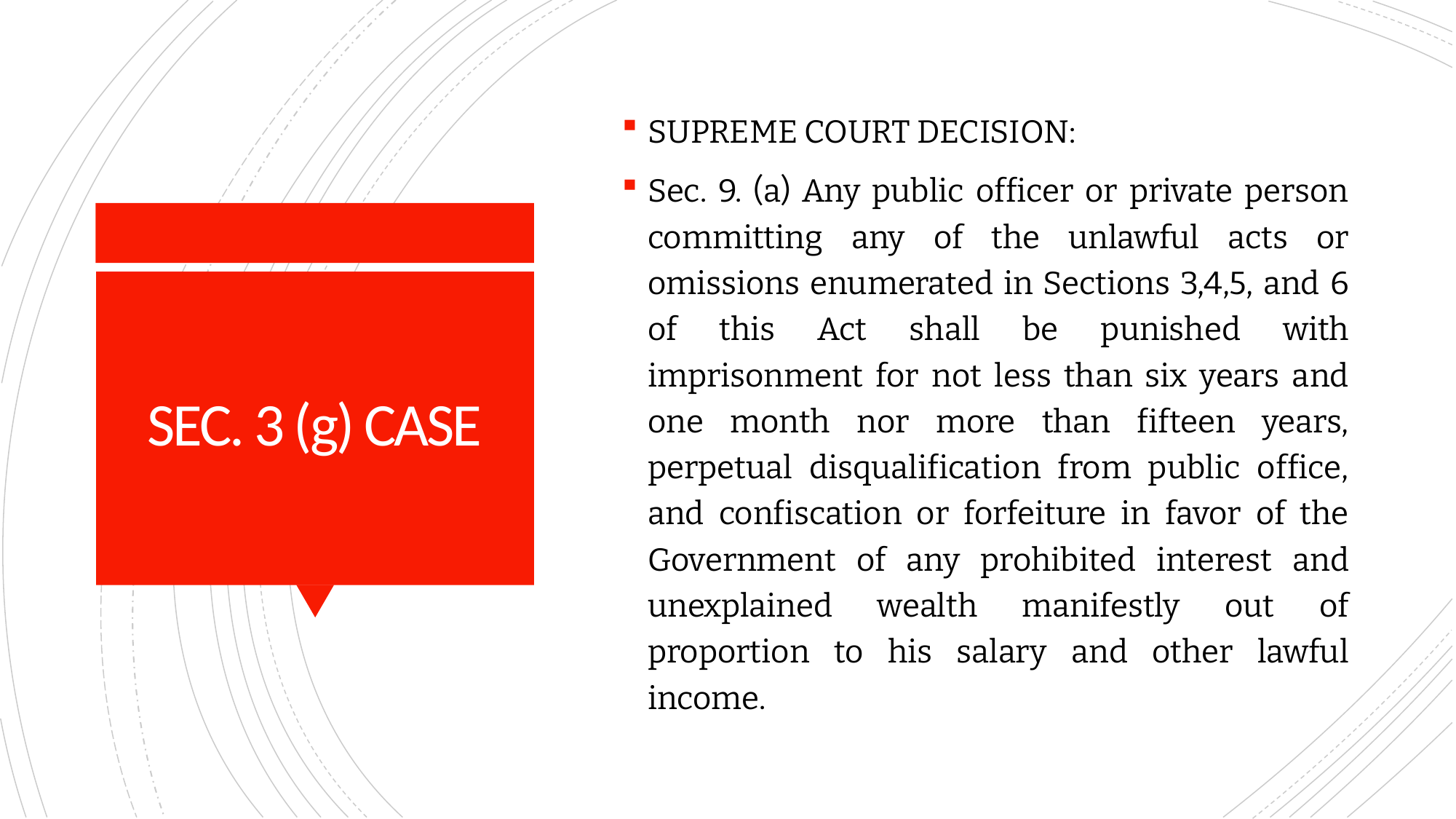

SUPREME COURT DECISION:
Sec. 9. (a) Any public officer or private person committing any of the unlawful acts or omissions enumerated in Sections 3,4,5, and 6 of this Act shall be punished with imprisonment for not less than six years and one month nor more than fifteen years, perpetual disqualification from public office, and confiscation or forfeiture in favor of the Government of any prohibited interest and unexplained wealth manifestly out of proportion to his salary and other lawful income.
# SEC. 3 (g) CASE